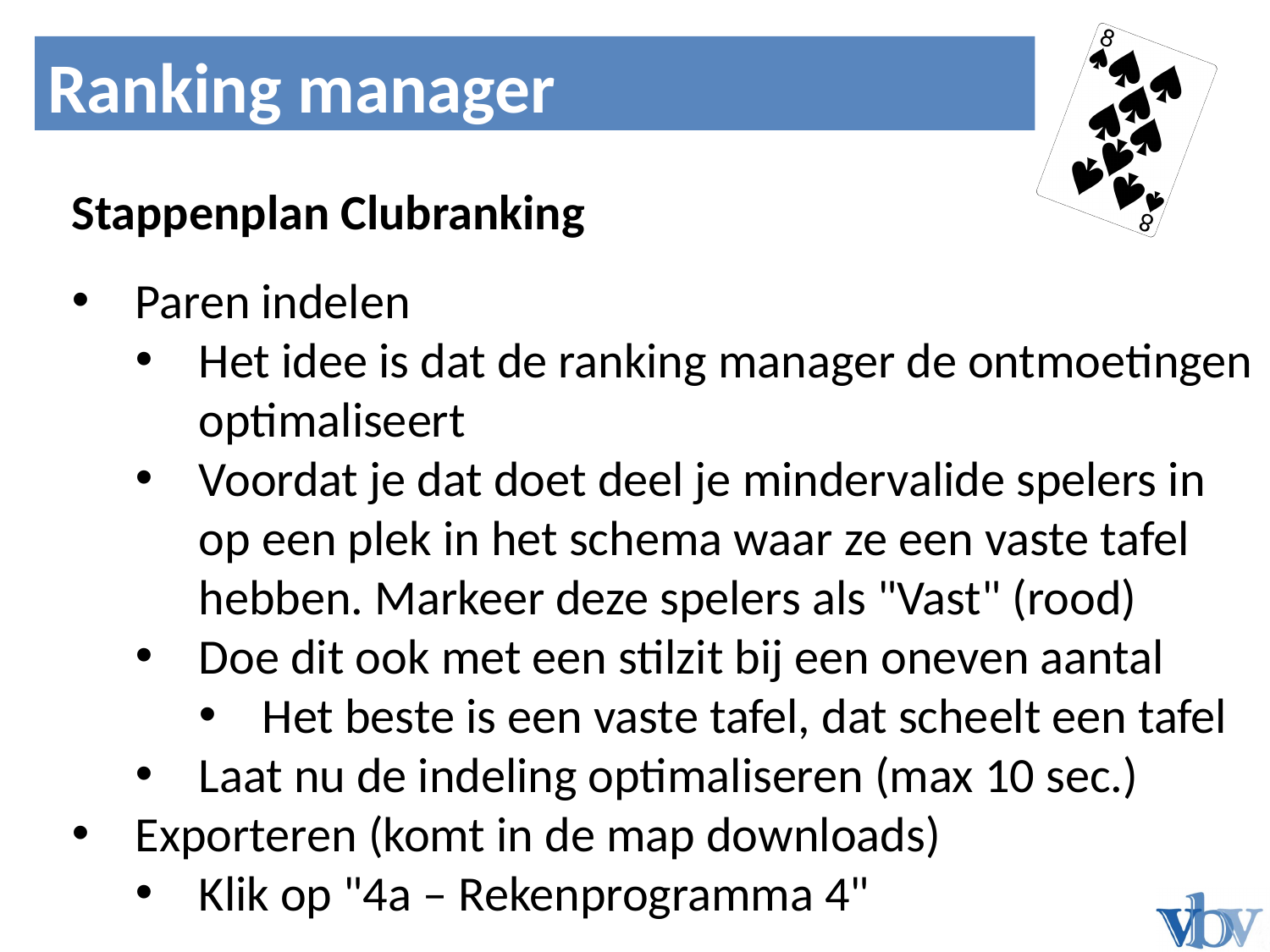

Noord	Zuid

Ranking manager
Bied 1♠
Stappenplan Clubranking

Paren indelen
Het idee is dat de ranking manager de ontmoetingen optimaliseert
Voordat je dat doet deel je mindervalide spelers in op een plek in het schema waar ze een vaste tafel hebben. Markeer deze spelers als "Vast" (rood)
Doe dit ook met een stilzit bij een oneven aantal
Het beste is een vaste tafel, dat scheelt een tafel
Laat nu de indeling optimaliseren (max 10 sec.)
Exporteren (komt in de map downloads)
Klik op "4a – Rekenprogramma 4"
N
W

O
Z
♠
♥
♦
♣
N
W

O
Z
N
W

O
Z
♠
♥
♦
♣
N
W

O
Z
♣♦♠♥